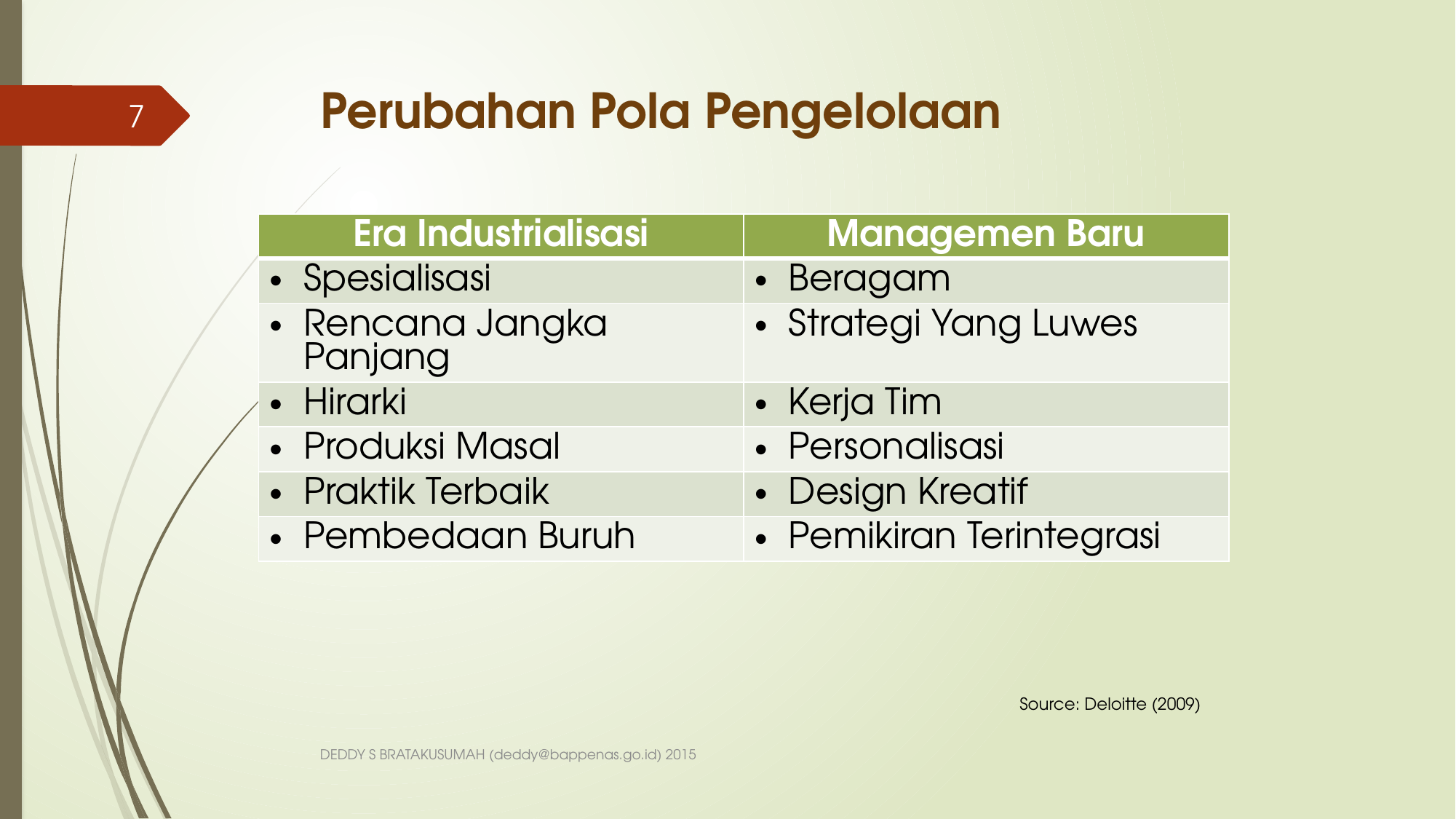

# Perubahan Pola Pengelolaan
7
| Era Industrialisasi | Managemen Baru |
| --- | --- |
| Spesialisasi | Beragam |
| Rencana Jangka Panjang | Strategi Yang Luwes |
| Hirarki | Kerja Tim |
| Produksi Masal | Personalisasi |
| Praktik Terbaik | Design Kreatif |
| Pembedaan Buruh | Pemikiran Terintegrasi |
Source: Deloitte (2009)
DEDDY S BRATAKUSUMAH (deddy@bappenas.go.id) 2015